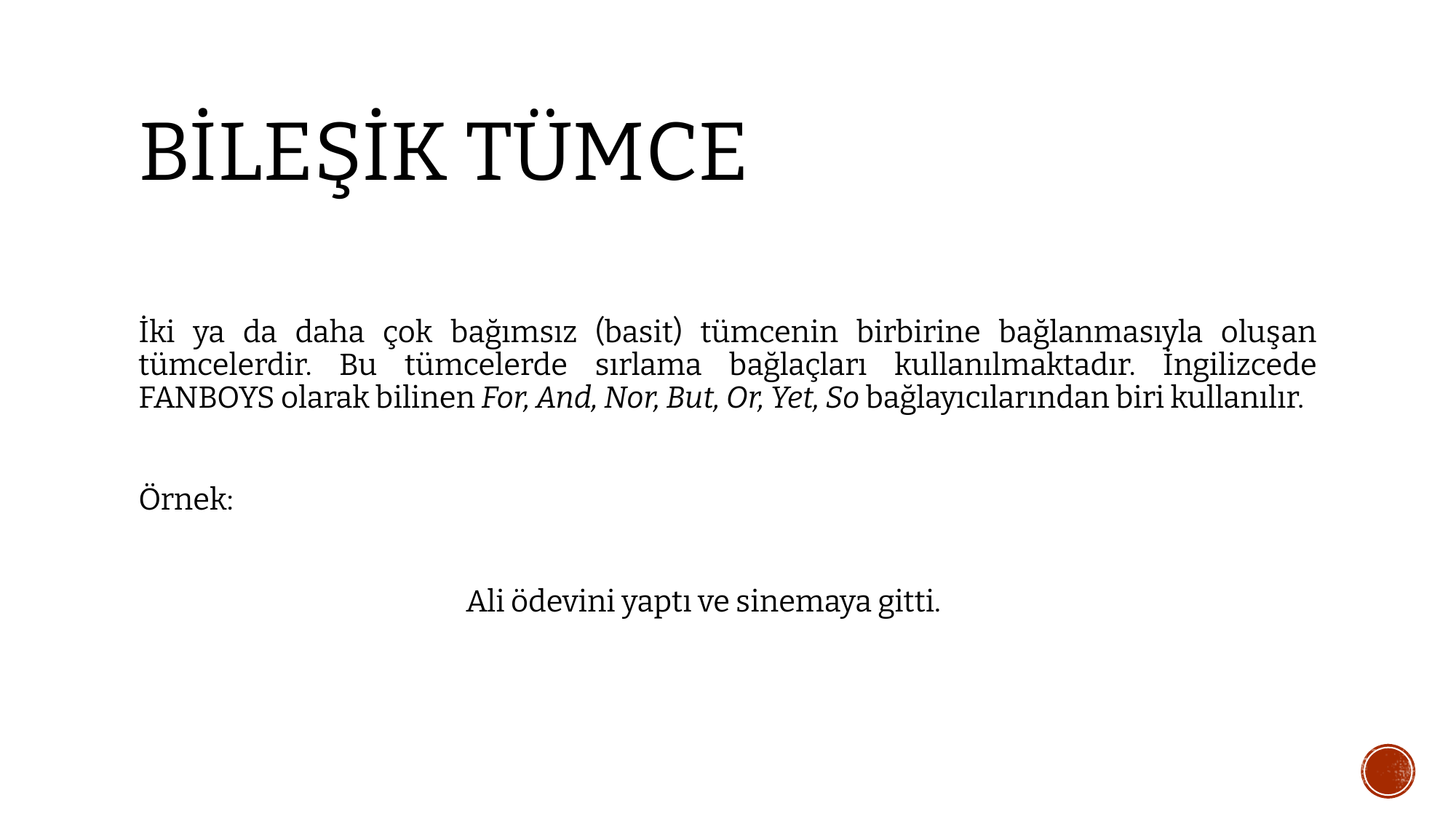

# BİLEŞİK TÜMCE
İki ya da daha çok bağımsız (basit) tümcenin birbirine bağlanmasıyla oluşan tümcelerdir. Bu tümcelerde sırlama bağlaçları kullanılmaktadır. İngilizcede FANBOYS olarak bilinen For, And, Nor, But, Or, Yet, So bağlayıcılarından biri kullanılır.

Örnek:

			Ali ödevini yaptı ve sinemaya gitti.